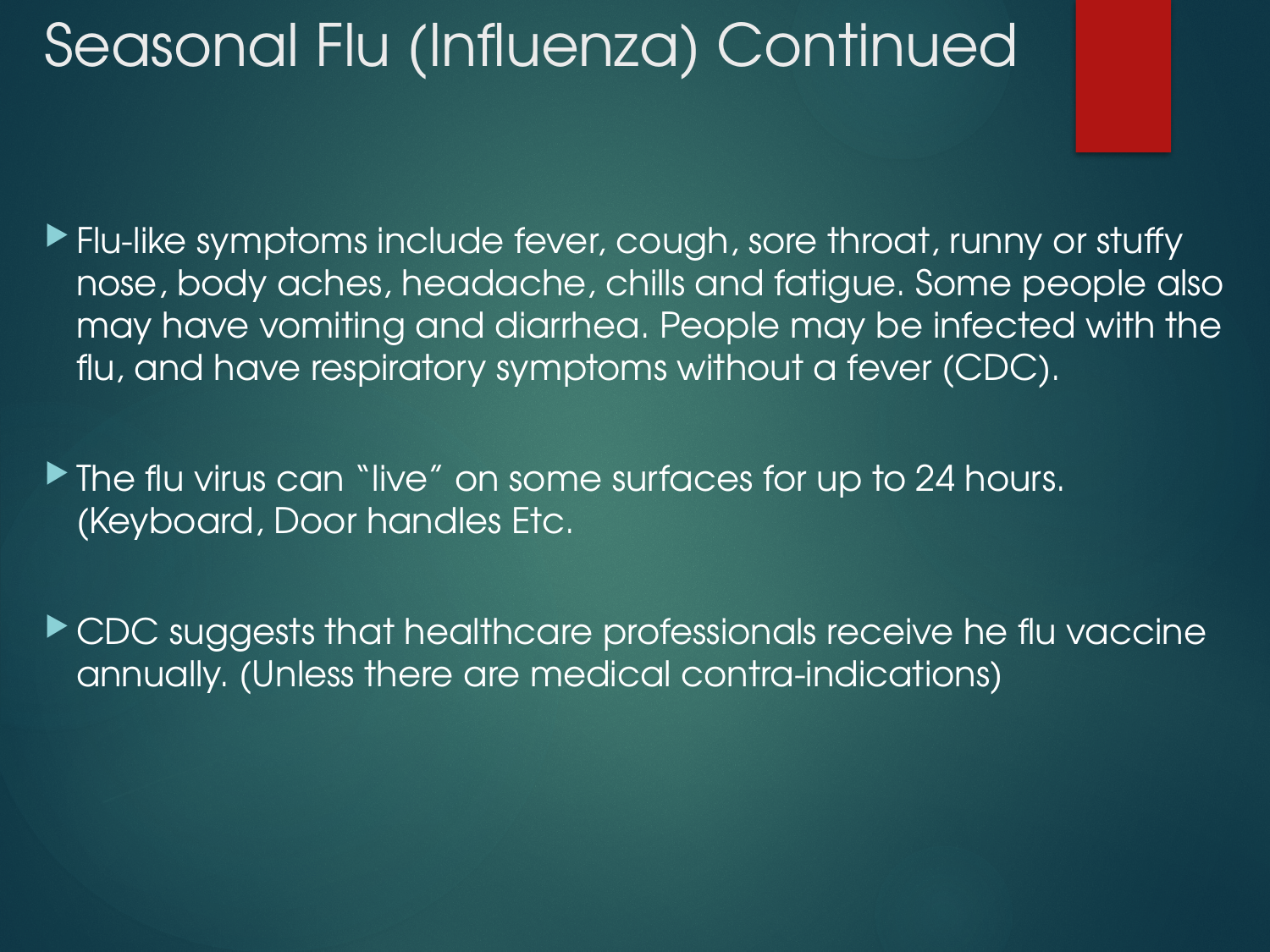

# Seasonal Flu (Influenza) Continued
Flu-like symptoms include fever, cough, sore throat, runny or stuffy nose, body aches, headache, chills and fatigue. Some people also may have vomiting and diarrhea. People may be infected with the flu, and have respiratory symptoms without a fever (CDC).
The flu virus can “live” on some surfaces for up to 24 hours. (Keyboard, Door handles Etc.
CDC suggests that healthcare professionals receive he flu vaccine annually. (Unless there are medical contra-indications)